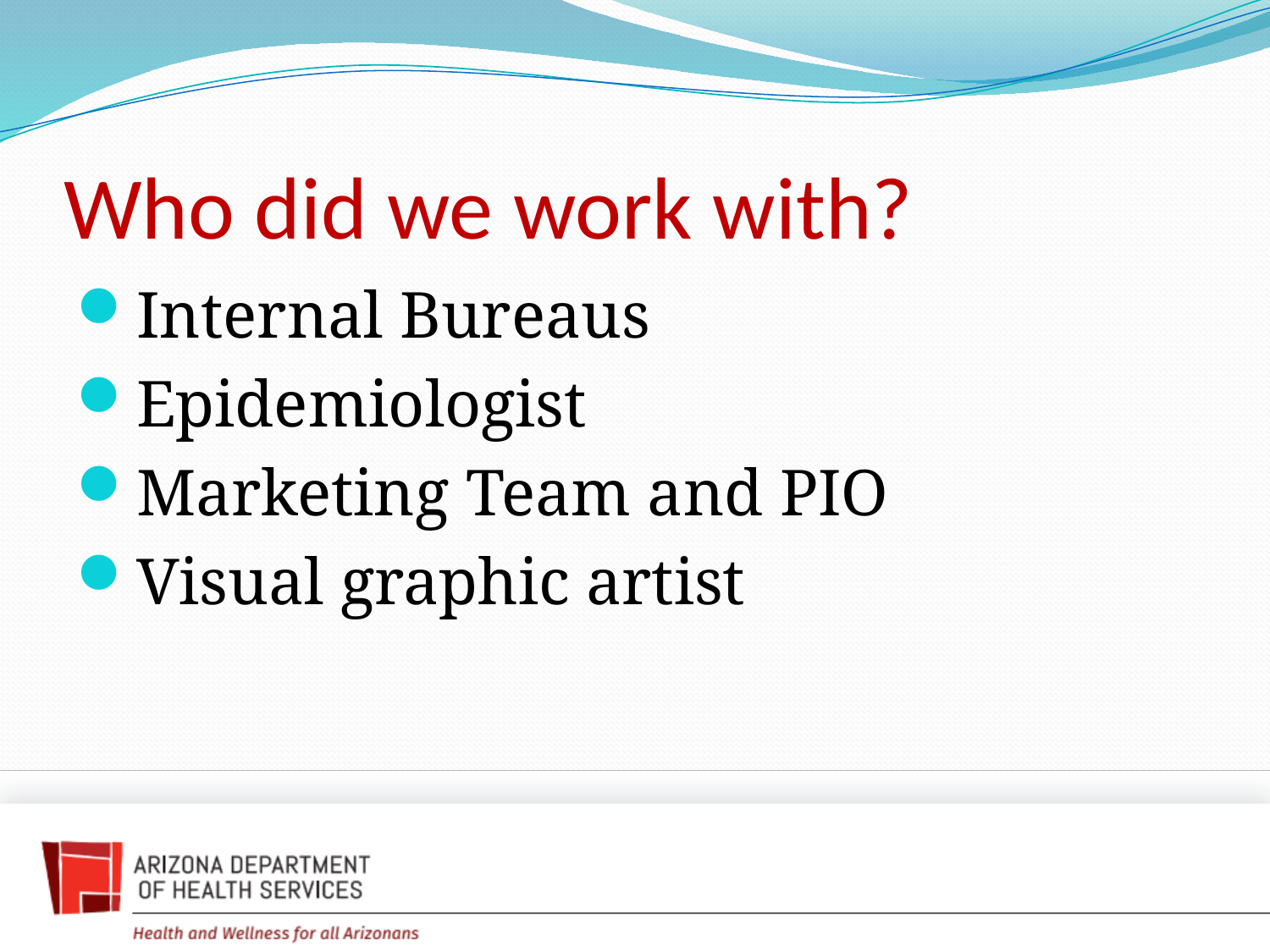

# Who did we work with?
Internal Bureaus
Epidemiologist
Marketing Team and PIO
Visual graphic artist